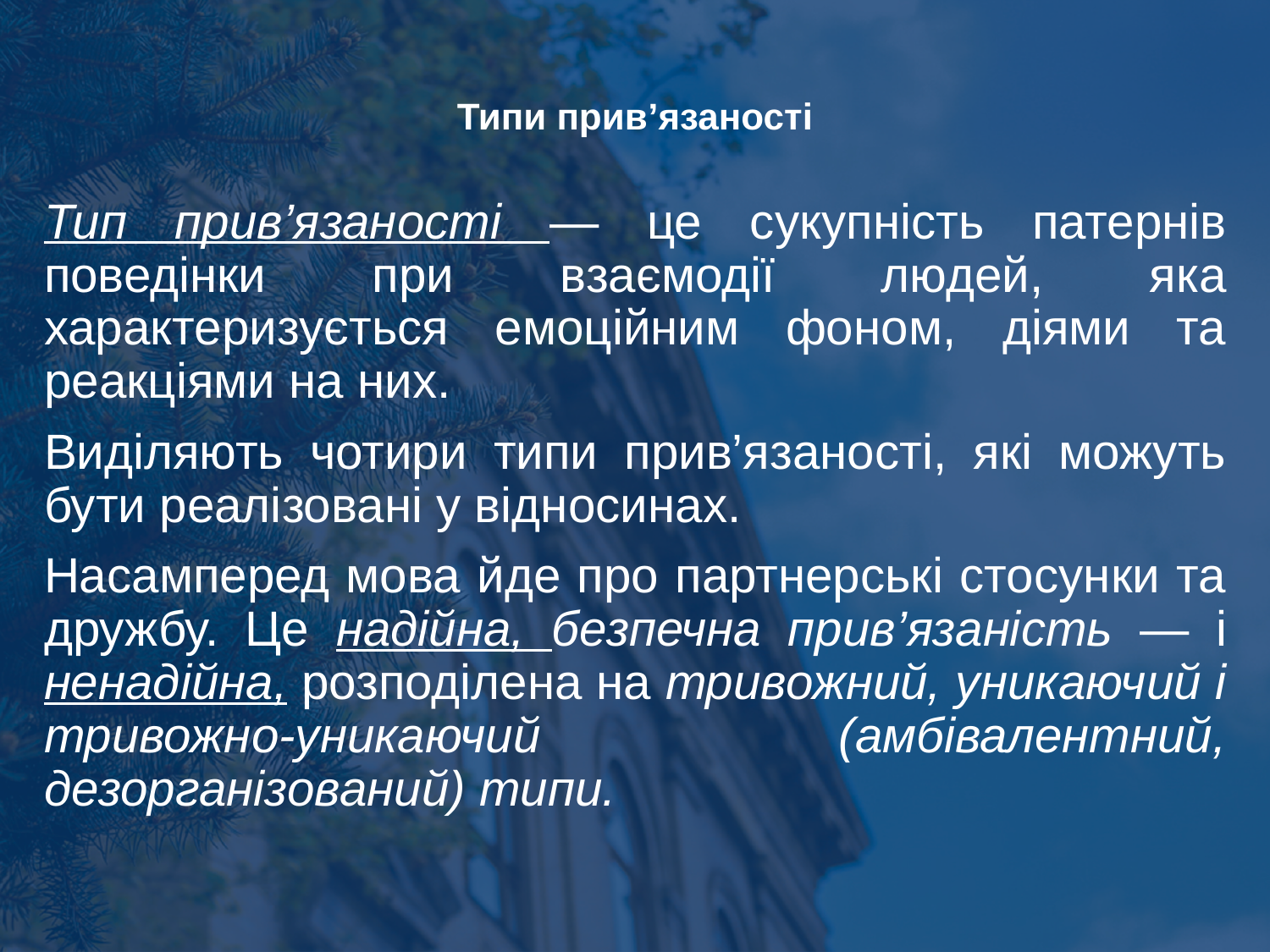

# Типи прив’язаності
Тип прив’язаності — це сукупність патернів поведінки при взаємодії людей, яка характеризується емоційним фоном, діями та реакціями на них.
Виділяють чотири типи прив’язаності, які можуть бути реалізовані у відносинах.
Насамперед мова йде про партнерські стосунки та дружбу. Це надійна, безпечна прив’язаність — і ненадійна, розподілена на тривожний, уникаючий і тривожно-уникаючий (амбівалентний, дезорганізований) типи.